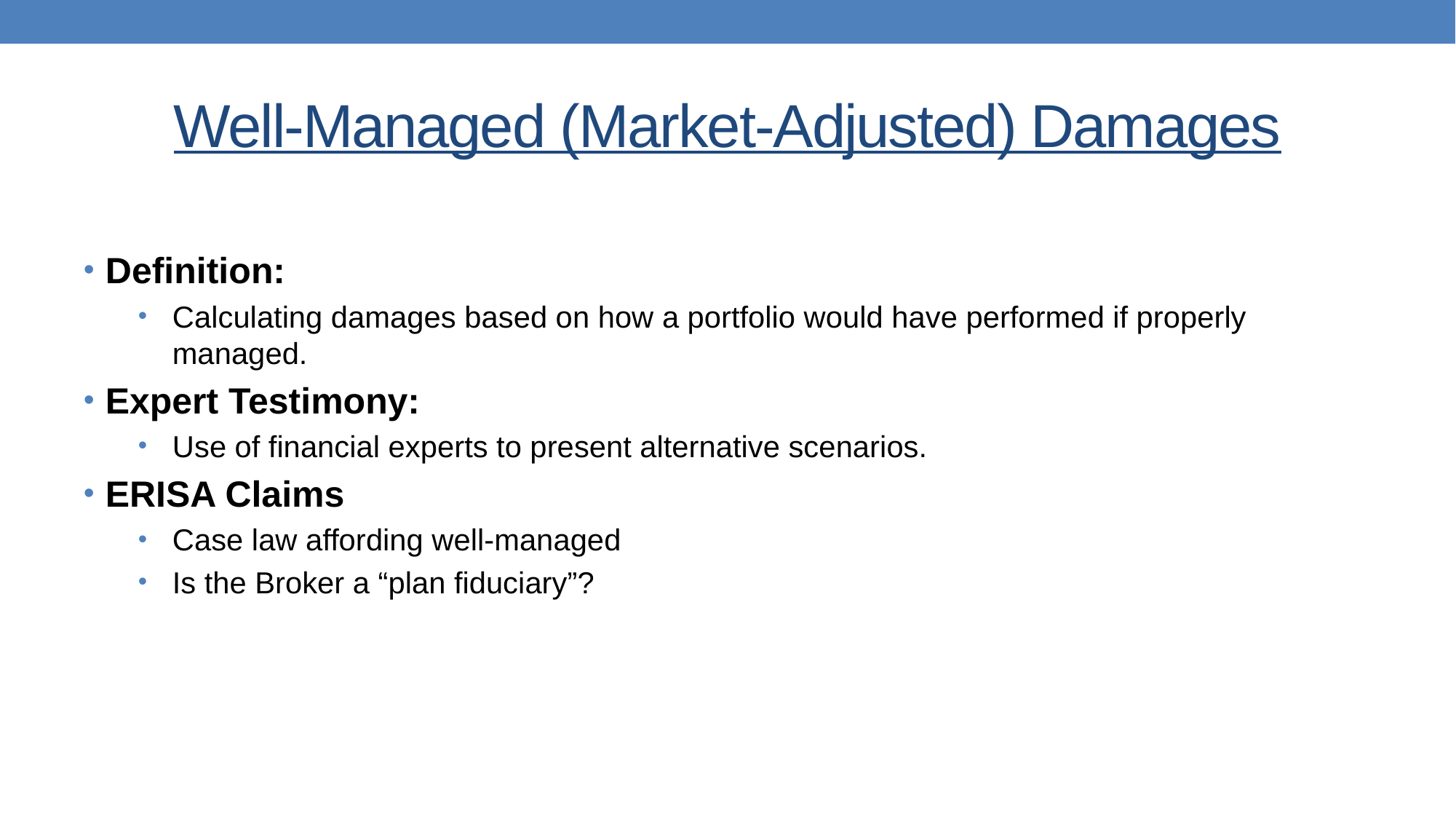

# Well-Managed (Market-Adjusted) Damages

Definition:
Calculating damages based on how a portfolio would have performed if properly managed.
Expert Testimony:
Use of financial experts to present alternative scenarios.
ERISA Claims
Case law affording well-managed
Is the Broker a “plan fiduciary”?